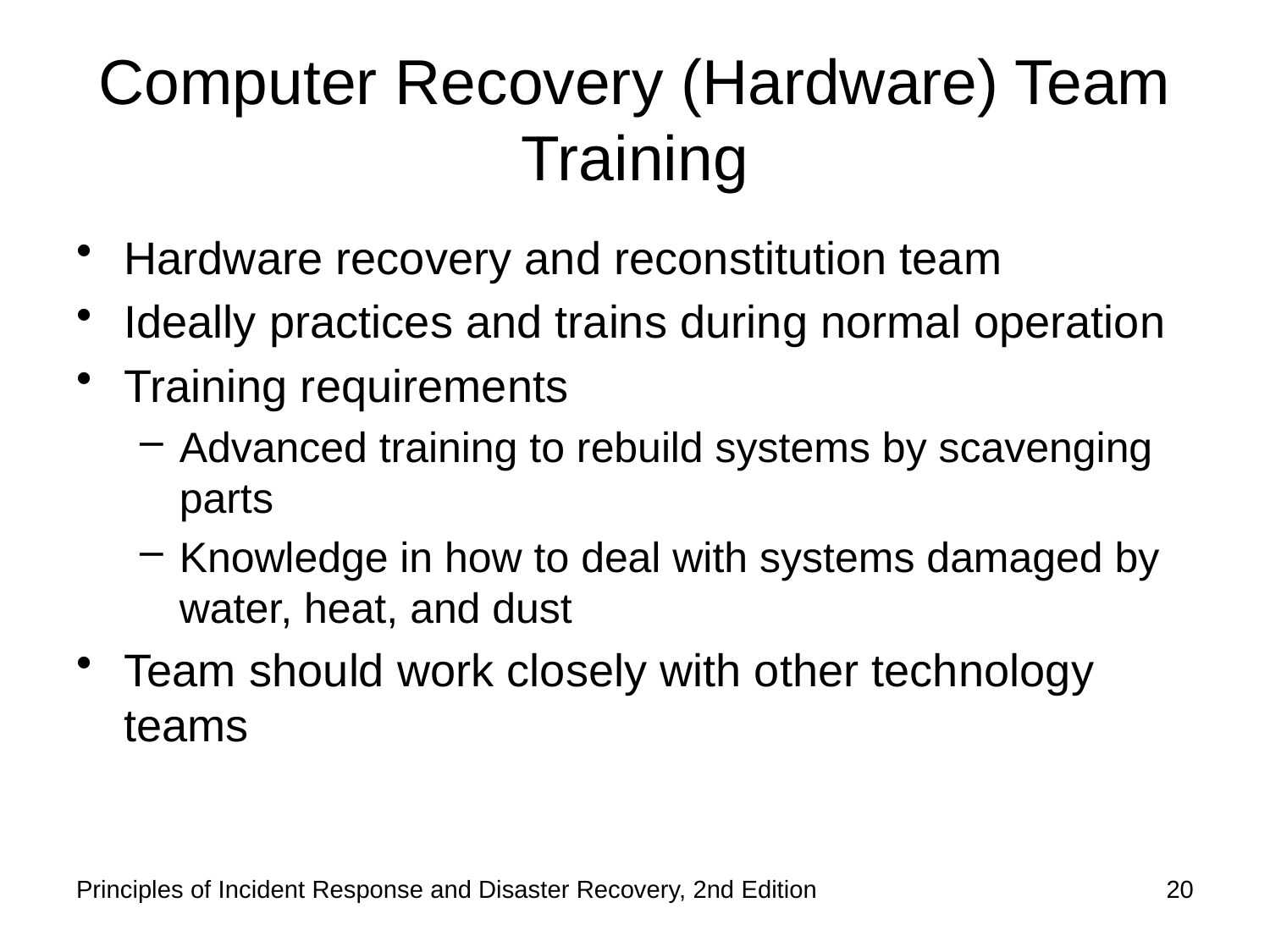

# Computer Recovery (Hardware) Team Training
Hardware recovery and reconstitution team
Ideally practices and trains during normal operation
Training requirements
Advanced training to rebuild systems by scavenging parts
Knowledge in how to deal with systems damaged by water, heat, and dust
Team should work closely with other technology teams
Principles of Incident Response and Disaster Recovery, 2nd Edition
20